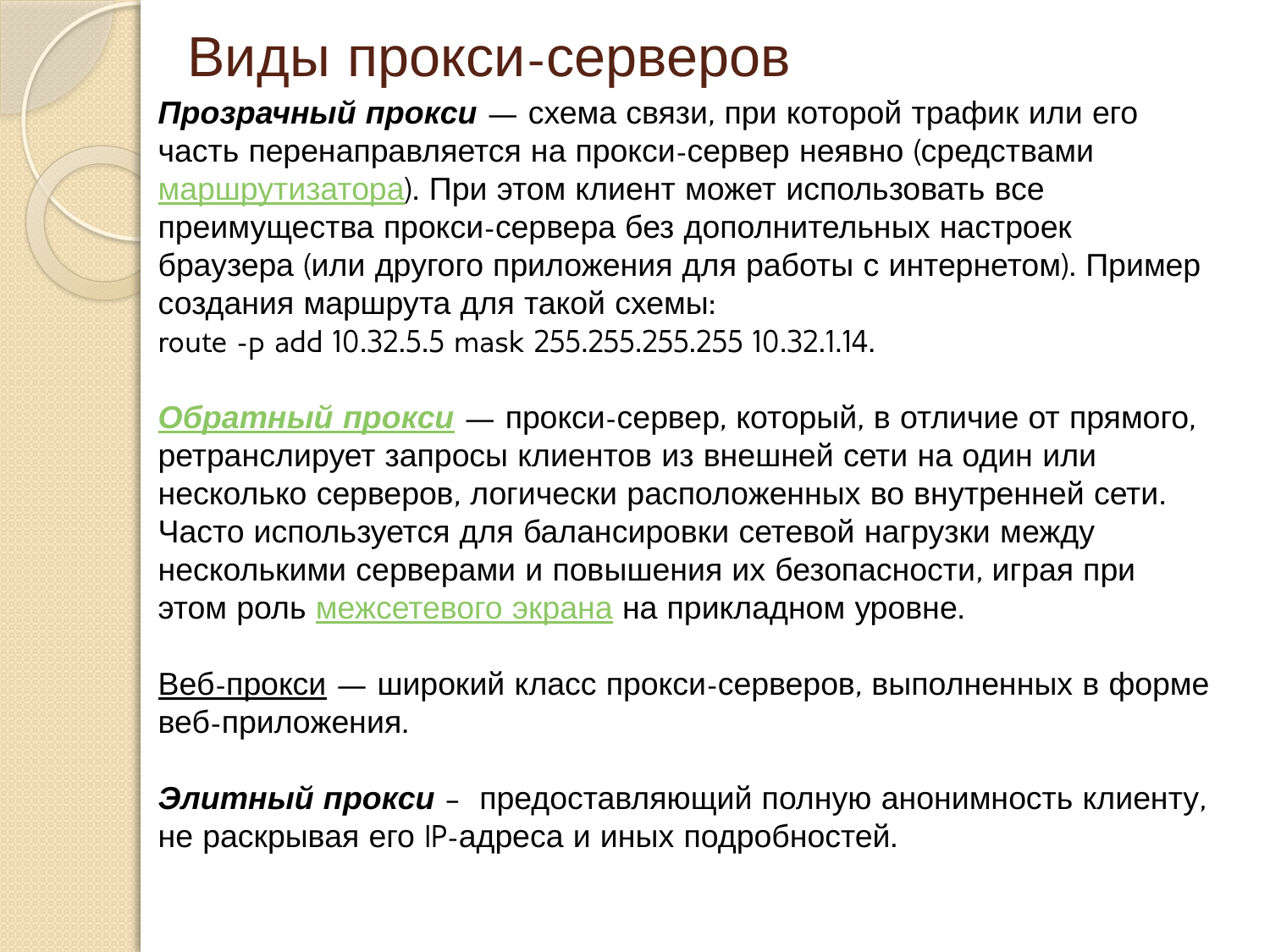

# Виды прокси-серверов
Прозрачный прокси — схема связи, при которой трафик или его часть перенаправляется на прокси-сервер неявно (средствами маршрутизатора). При этом клиент может использовать все преимущества прокси-сервера без дополнительных настроек браузера (или другого приложения для работы с интернетом). Пример создания маршрута для такой схемы:
route -p add 10.32.5.5 mask 255.255.255.255 10.32.1.14.

Обратный прокси — прокси-сервер, который, в отличие от прямого, ретранслирует запросы клиентов из внешней сети на один или несколько серверов, логически расположенных во внутренней сети. Часто используется для балансировки сетевой нагрузки между несколькими серверами и повышения их безопасности, играя при этом роль межсетевого экрана на прикладном уровне.

Веб-прокси — широкий класс прокси-серверов, выполненных в форме веб-приложения.

Элитный прокси –  предоставляющий полную анонимность клиенту, не раскрывая его IP-адреса и иных подробностей.